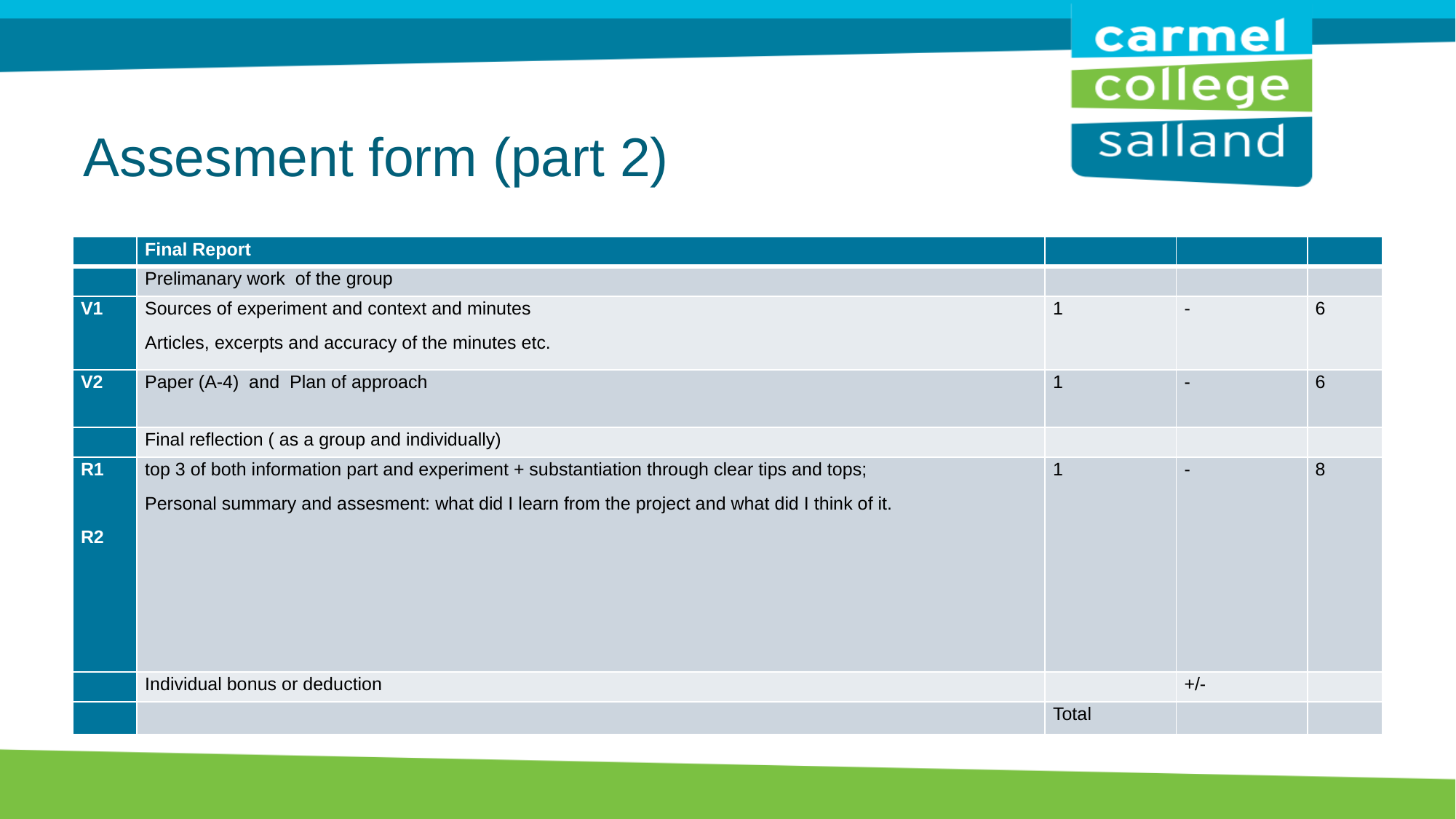

# Assesment form (part 2)
|  | Final Report |  |  |  |
| --- | --- | --- | --- | --- |
|  | Prelimanary work of the group |  |  |  |
| V1 | Sources of experiment and context and minutes Articles, excerpts and accuracy of the minutes etc. | 1 | - | 6 |
| V2 | Paper (A-4) and Plan of approach | 1 | - | 6 |
|  | Final reflection ( as a group and individually) |  |  |  |
| R1   R2 | top 3 of both information part and experiment + substantiation through clear tips and tops; Personal summary and assesment: what did I learn from the project and what did I think of it. | 1 | - | 8 |
|  | Individual bonus or deduction |  | +/- |  |
|  |  | Total |  |  |